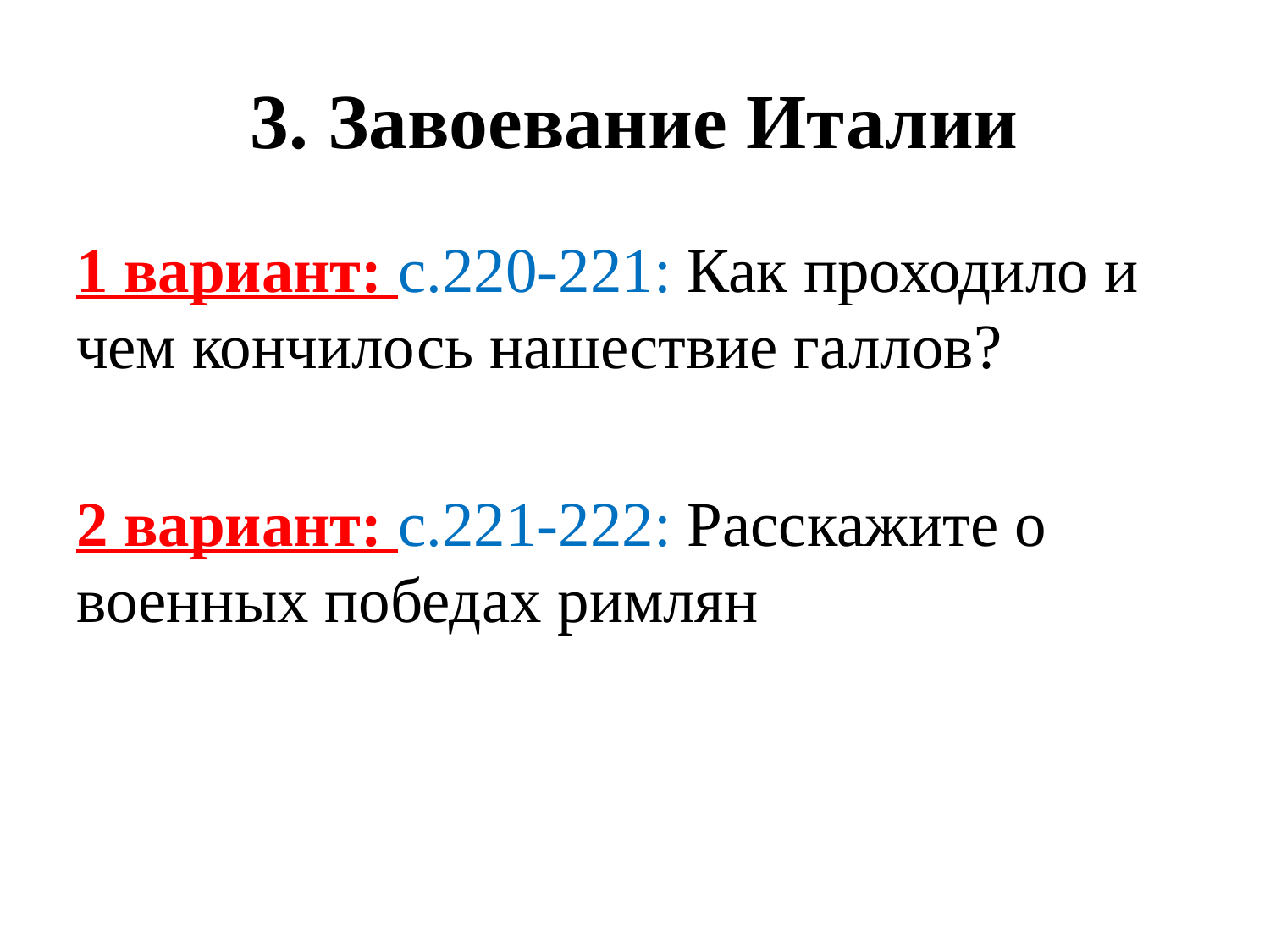

# 3. Завоевание Италии
1 вариант: с.220-221: Как проходило и чем кончилось нашествие галлов?

2 вариант: с.221-222: Расскажите о военных победах римлян